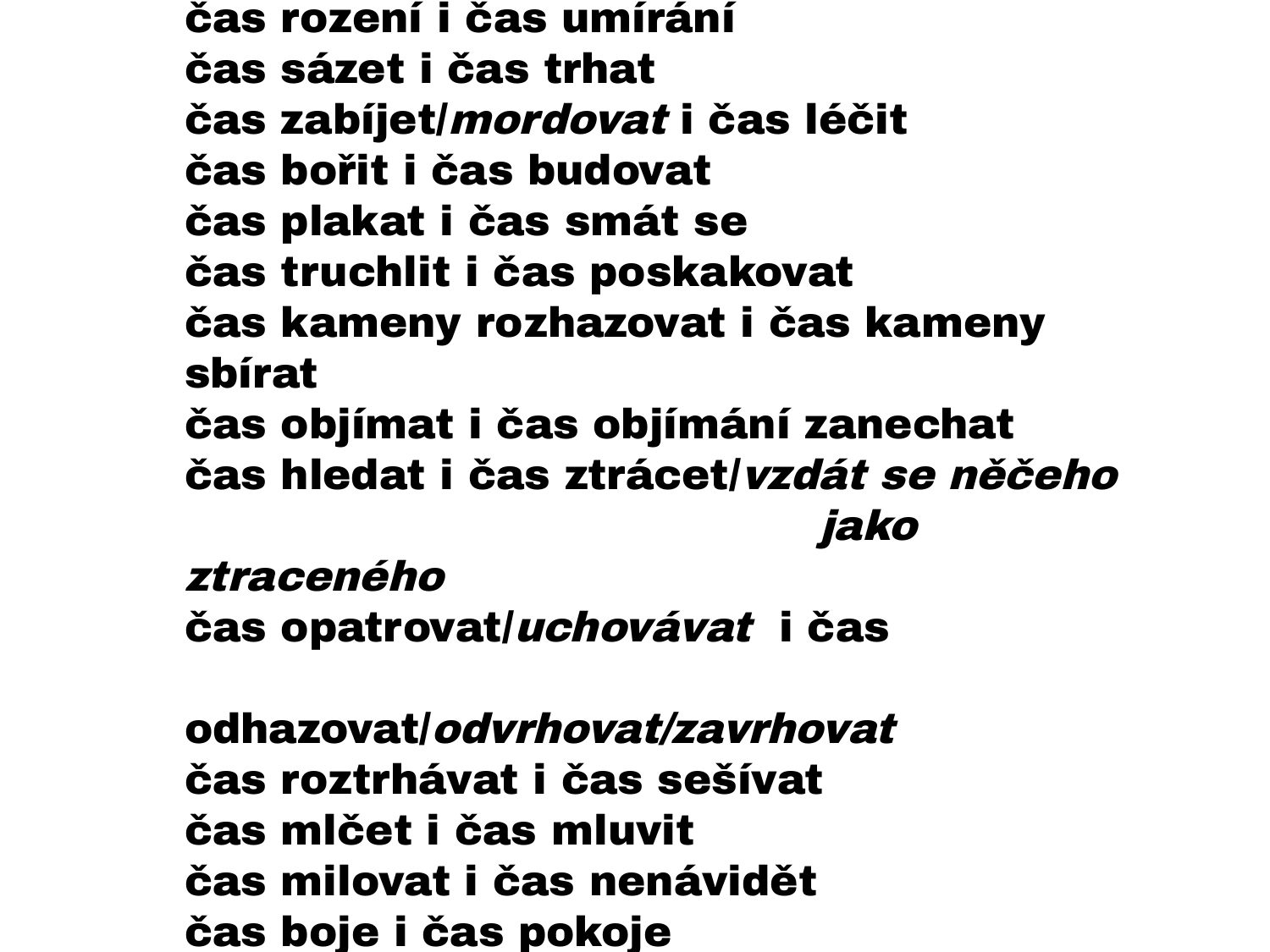

čas rození i čas umírání
čas sázet i čas trhat
čas zabíjet/mordovat i čas léčit
čas bořit i čas budovat
čas plakat i čas smát se
čas truchlit i čas poskakovat
čas kameny rozhazovat i čas kameny sbírat
čas objímat i čas objímání zanechat
čas hledat i čas ztrácet/vzdát se něčeho 					jako ztraceného
čas opatrovat/uchovávat  i čas 					odhazovat/odvrhovat/zavrhovat
čas roztrhávat i čas sešívat
čas mlčet i čas mluvit
čas milovat i čas nenávidět
čas boje i čas pokoje